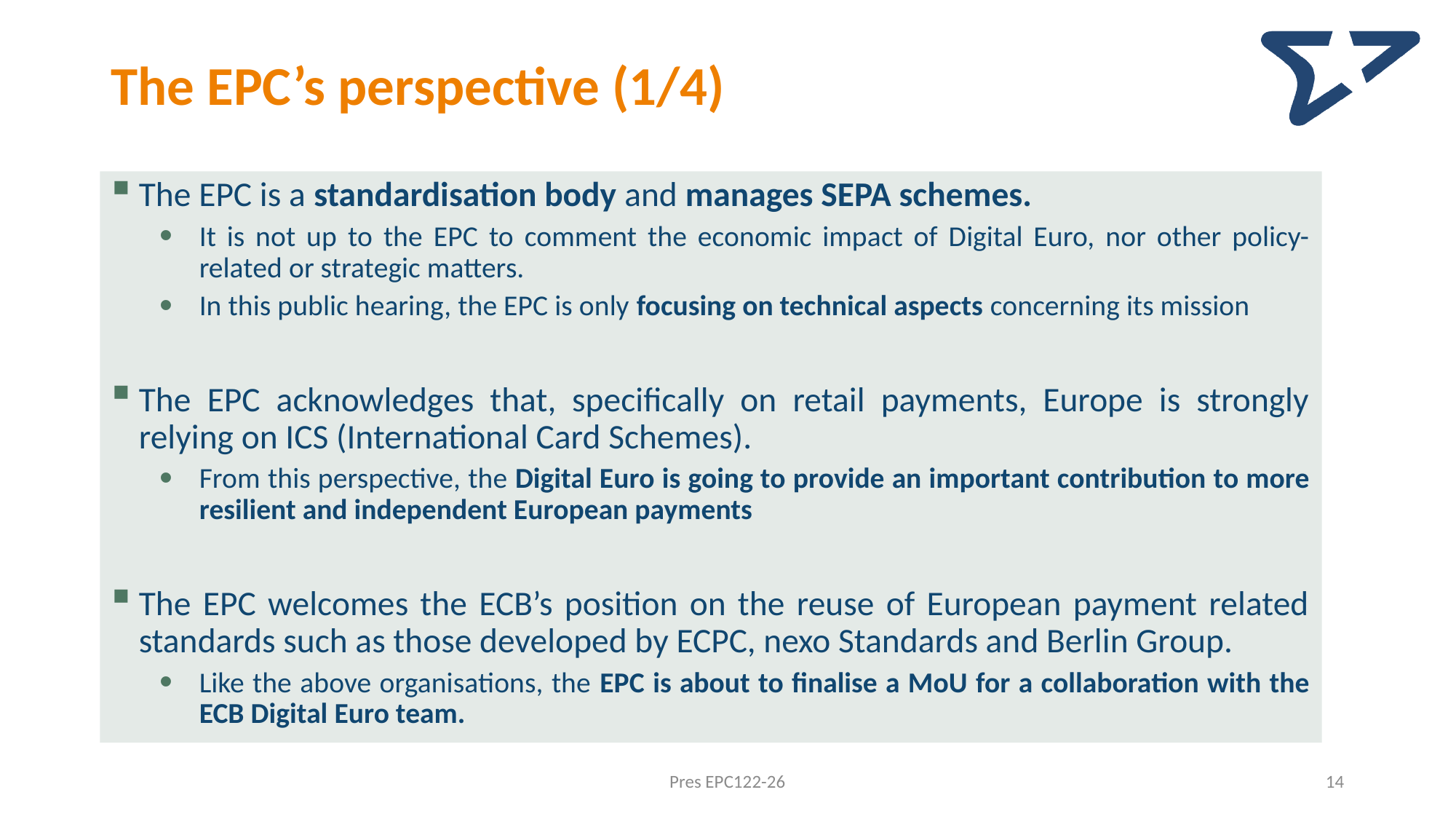

# The EPC’s perspective (1/4)
The EPC is a standardisation body and manages SEPA schemes.
It is not up to the EPC to comment the economic impact of Digital Euro, nor other policy-related or strategic matters.
In this public hearing, the EPC is only focusing on technical aspects concerning its mission

The EPC acknowledges that, specifically on retail payments, Europe is strongly relying on ICS (International Card Schemes).
From this perspective, the Digital Euro is going to provide an important contribution to more resilient and independent European payments

The EPC welcomes the ECB’s position on the reuse of European payment related standards such as those developed by ECPC, nexo Standards and Berlin Group.
Like the above organisations, the EPC is about to finalise a MoU for a collaboration with the ECB Digital Euro team.

Pres EPC122-26
14